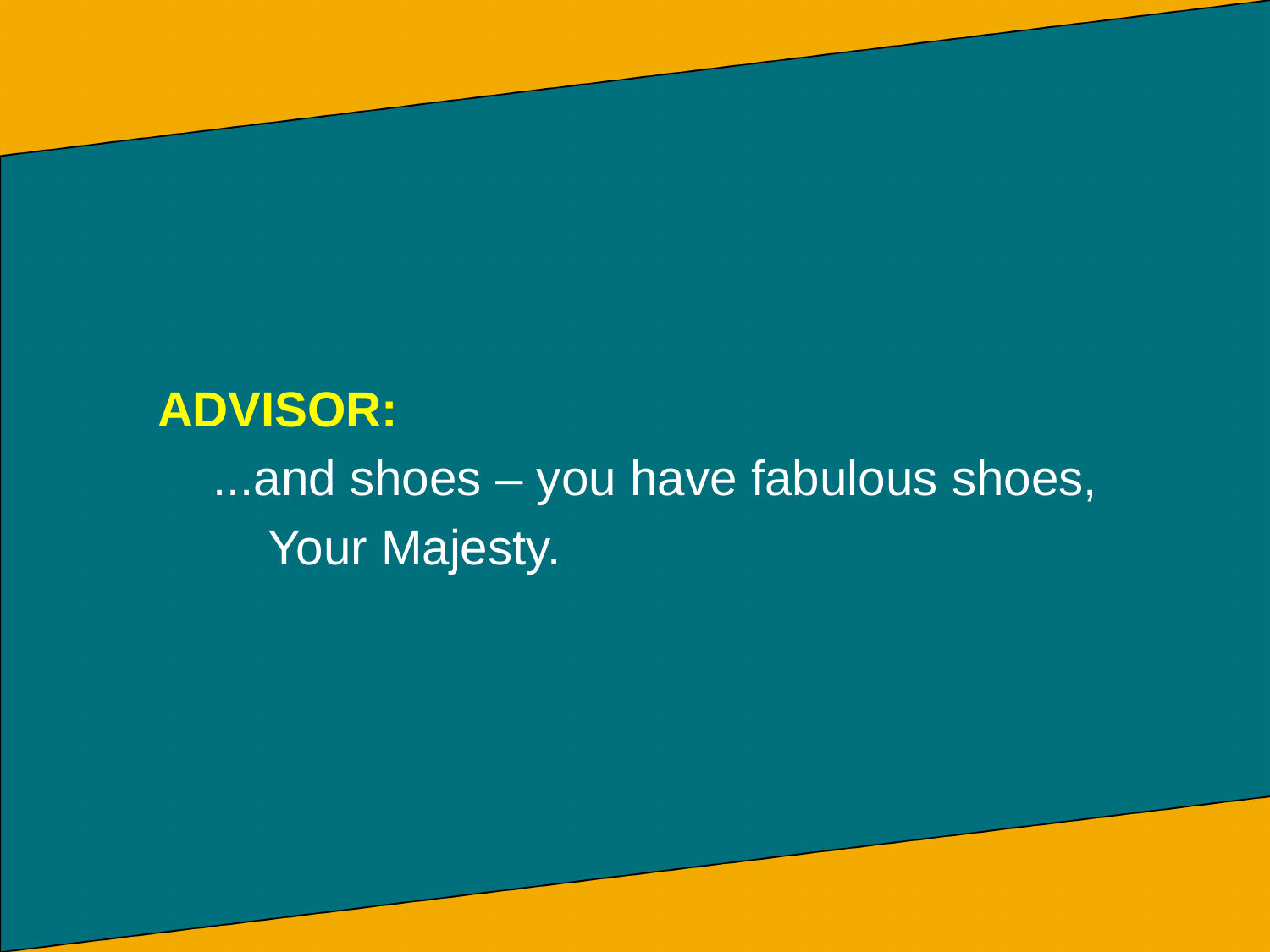

ADVISOR:
    ...and shoes – you have fabulous shoes,
        Your Majesty.